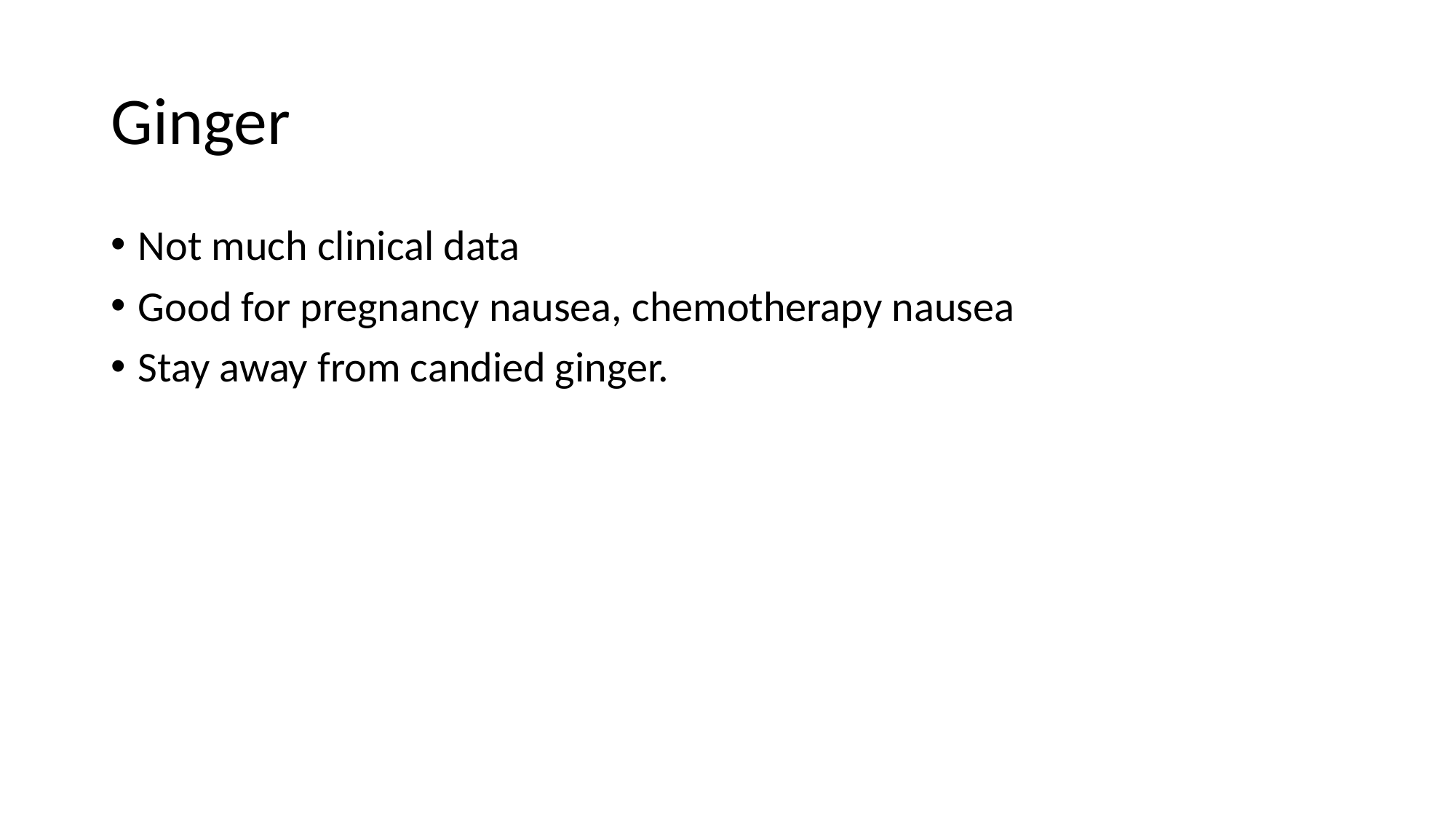

# Ginger
Not much clinical data
Good for pregnancy nausea, chemotherapy nausea
Stay away from candied ginger.